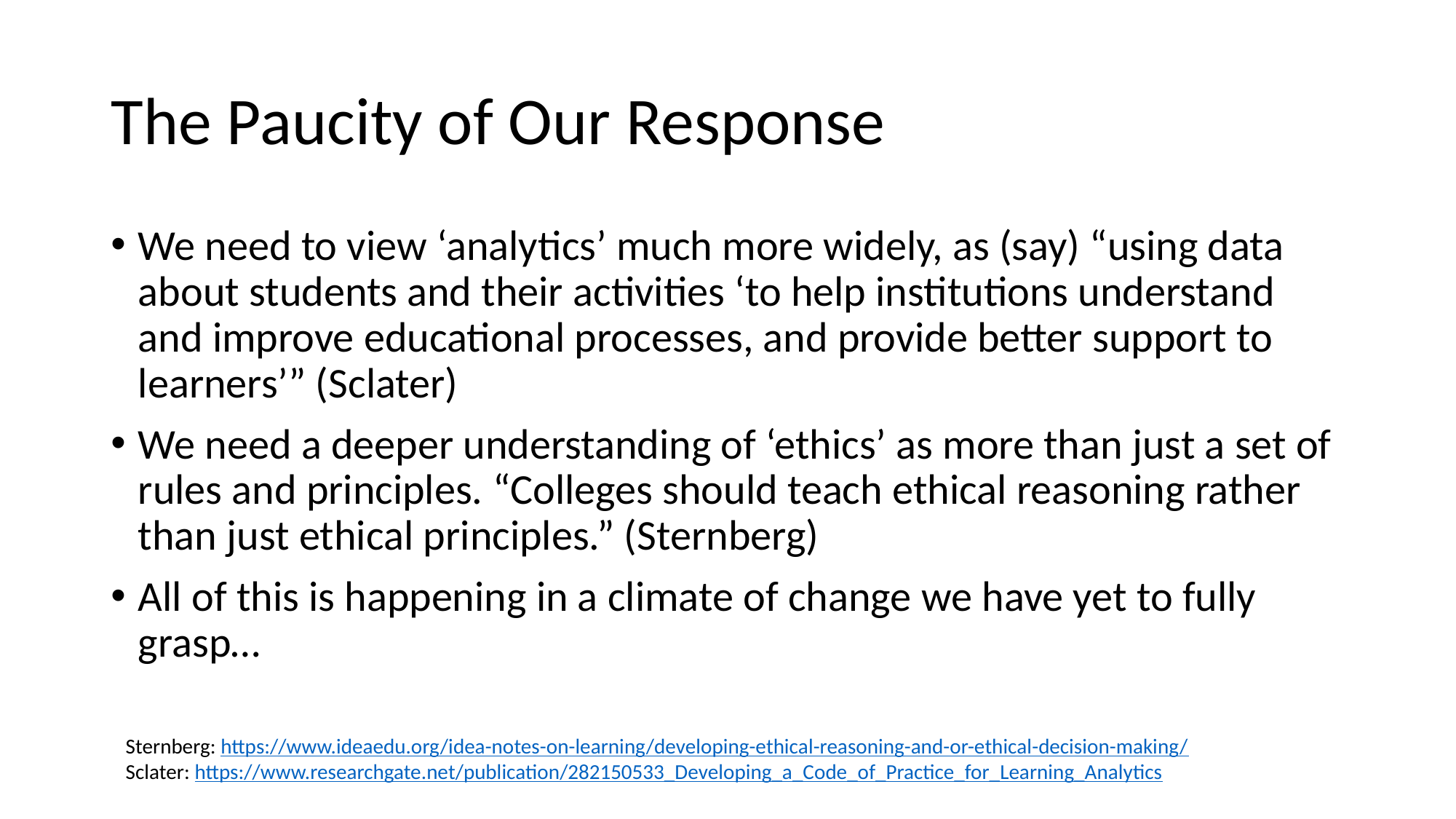

# The Paucity of Our Response
We need to view ‘analytics’ much more widely, as (say) “using data about students and their activities ‘to help institutions understand and improve educational processes, and provide better support to learners’” (Sclater)
We need a deeper understanding of ‘ethics’ as more than just a set of rules and principles. “Colleges should teach ethical reasoning rather than just ethical principles.” (Sternberg)
All of this is happening in a climate of change we have yet to fully grasp…

Sternberg: https://www.ideaedu.org/idea-notes-on-learning/developing-ethical-reasoning-and-or-ethical-decision-making/
Sclater: https://www.researchgate.net/publication/282150533_Developing_a_Code_of_Practice_for_Learning_Analytics